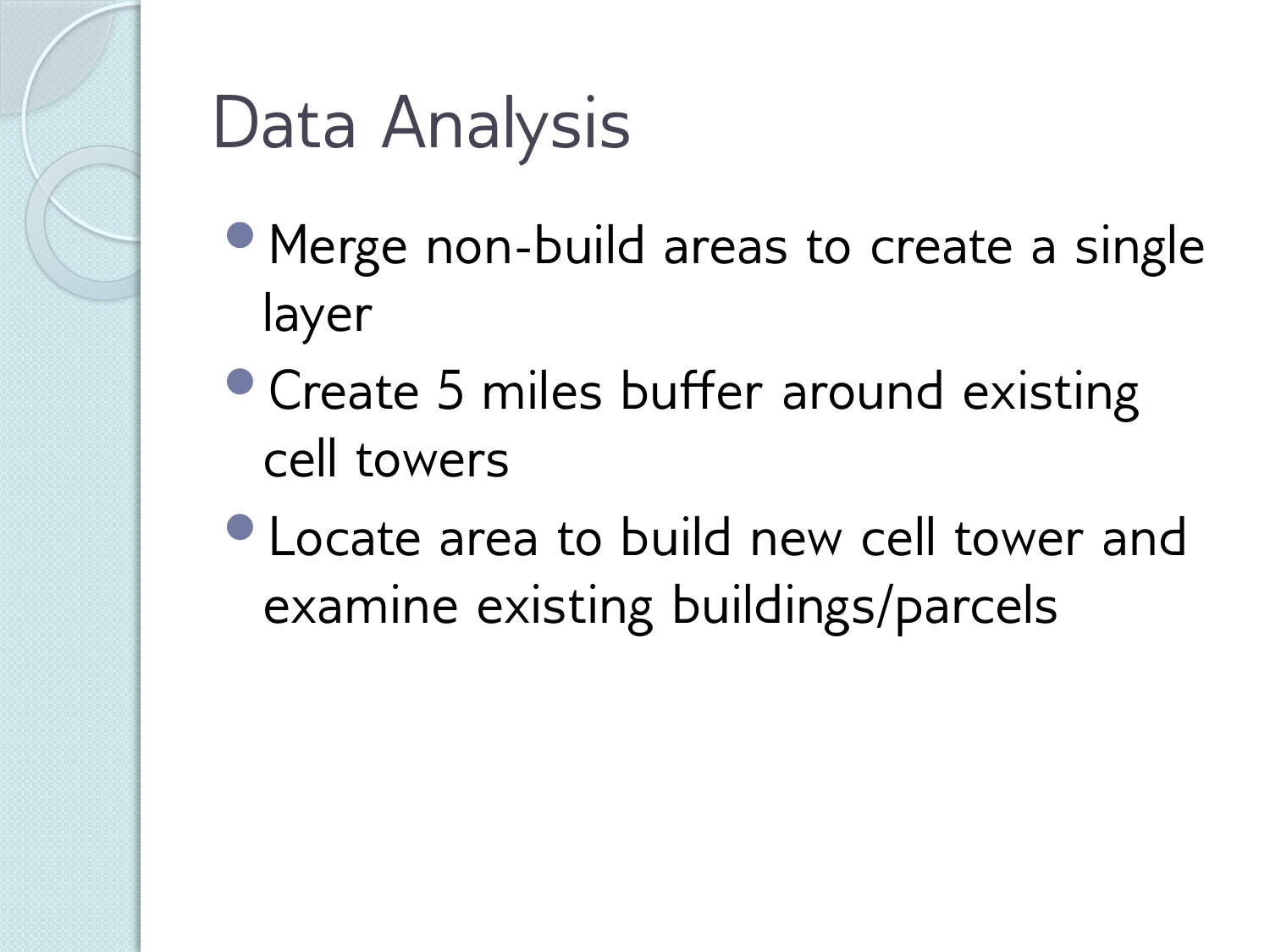

# Data Analysis
Merge non-build areas to create a single layer
Create 5 miles buffer around existing cell towers
Locate area to build new cell tower and examine existing buildings/parcels